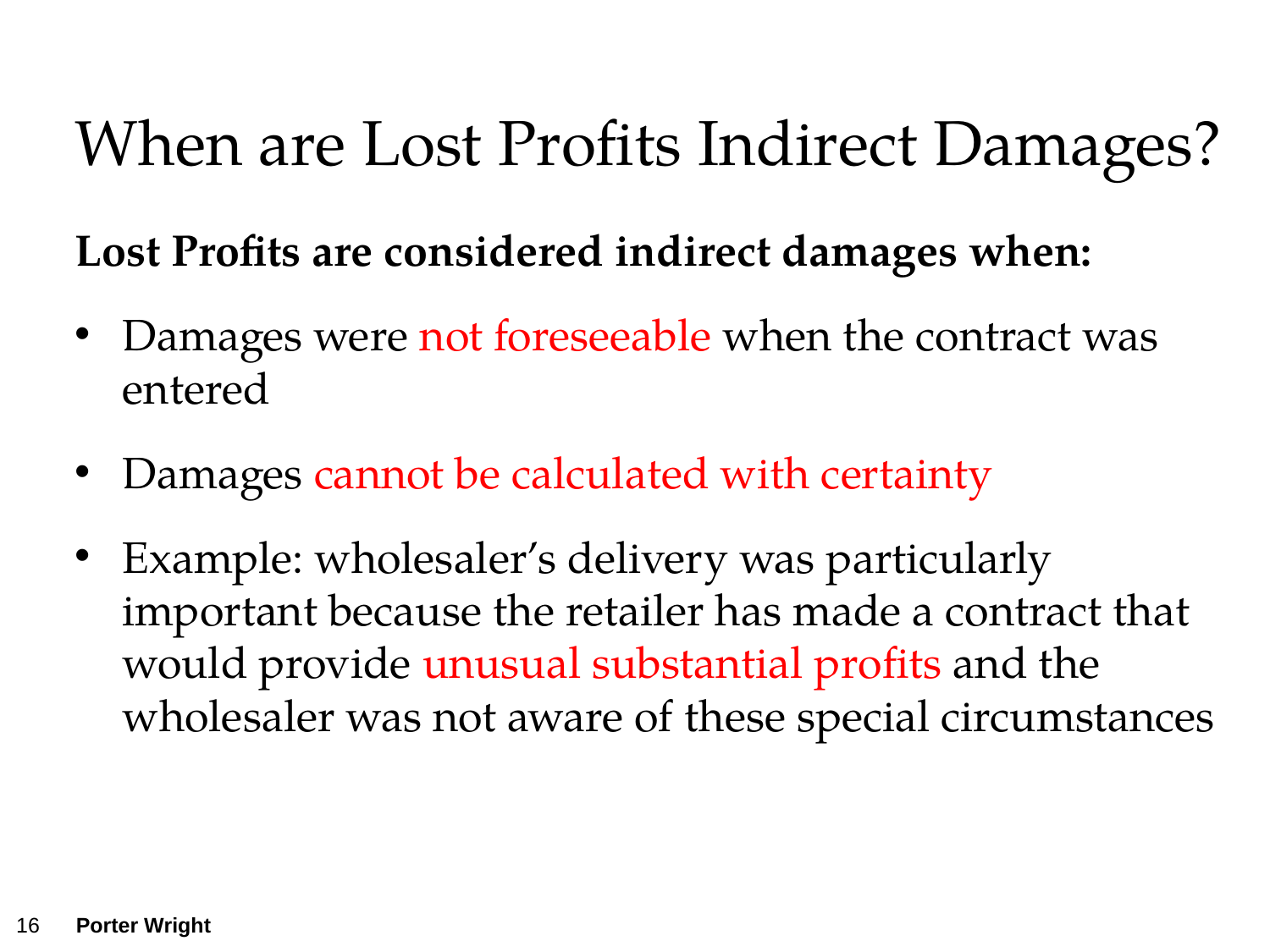

# When are Lost Profits Indirect Damages?
Lost Profits are considered indirect damages when:
Damages were not foreseeable when the contract was entered
Damages cannot be calculated with certainty
Example: wholesaler’s delivery was particularly important because the retailer has made a contract that would provide unusual substantial profits and the wholesaler was not aware of these special circumstances
16